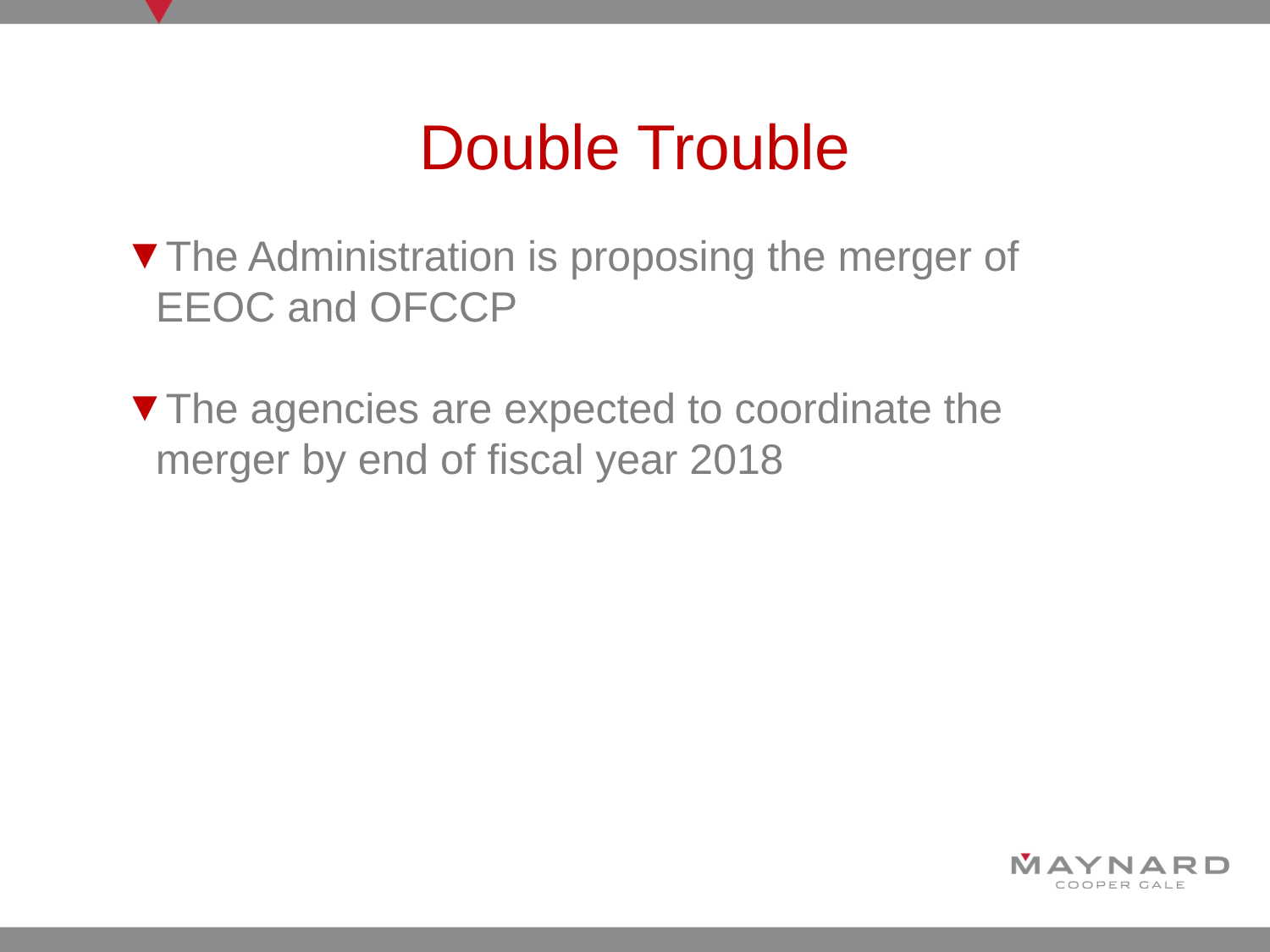

# Double Trouble
The Administration is proposing the merger of EEOC and OFCCP
The agencies are expected to coordinate the merger by end of fiscal year 2018